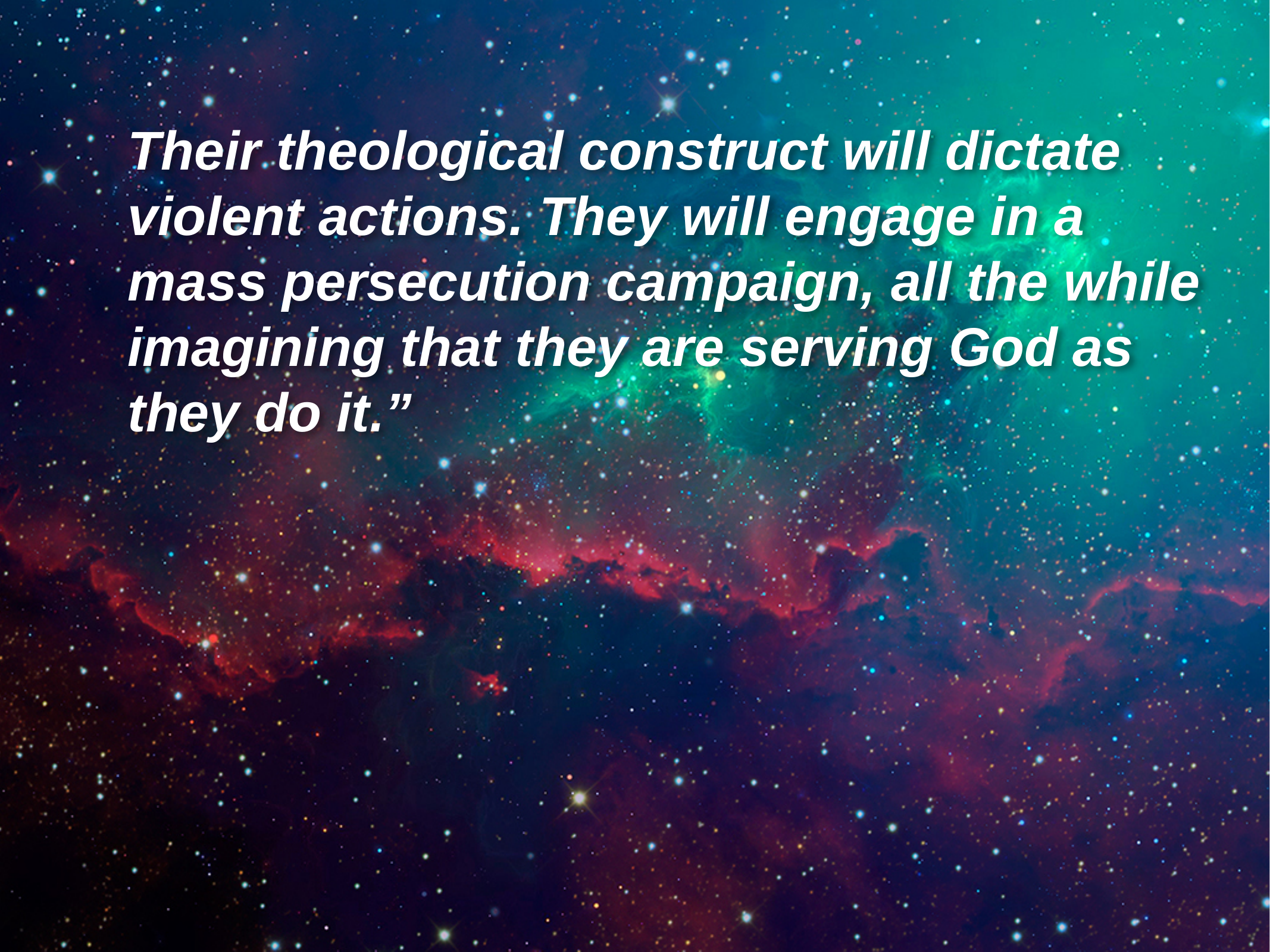

Their theological construct will dictate violent actions. They will engage in a mass persecution campaign, all the while imagining that they are serving God as they do it.”